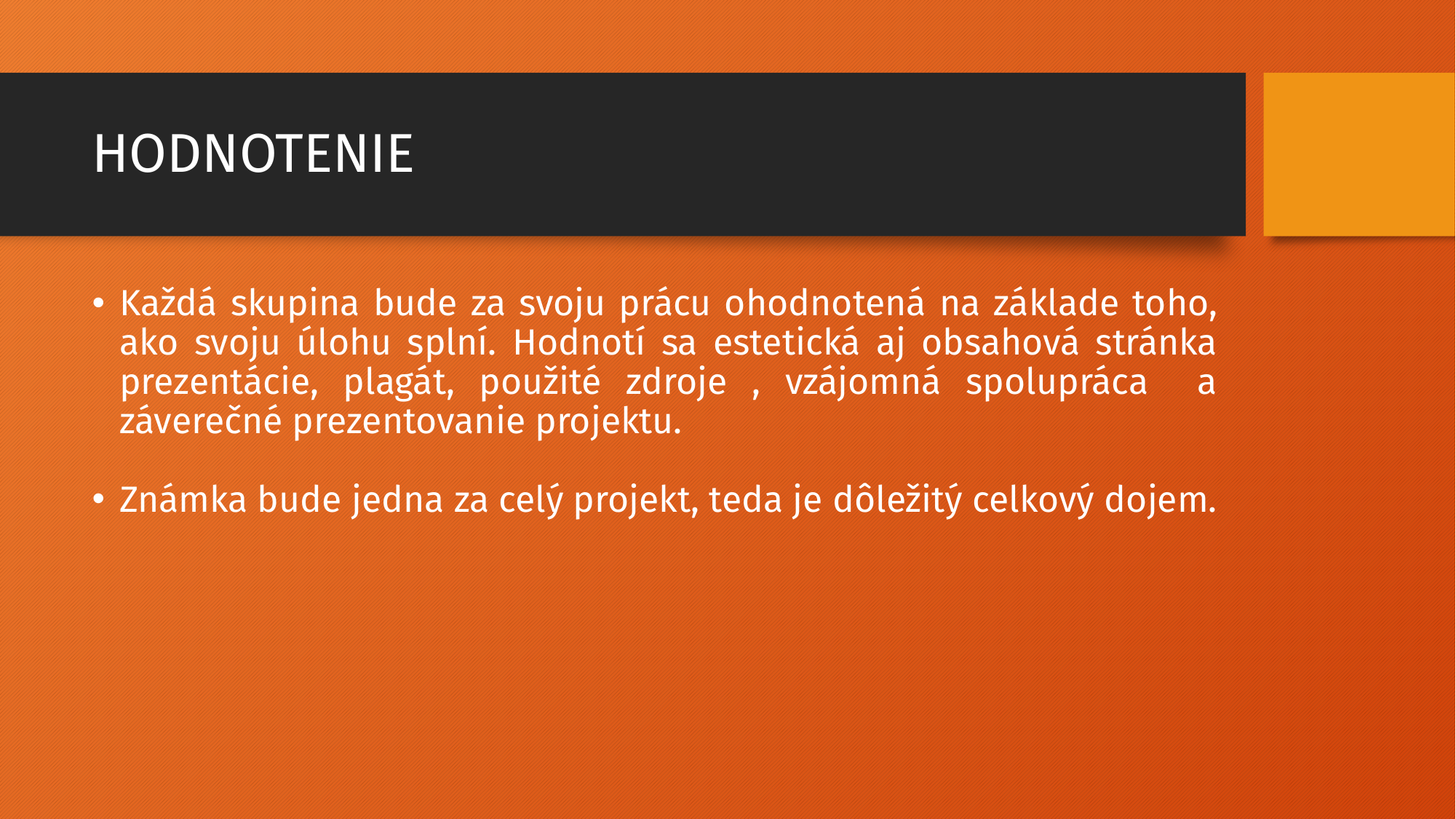

# HODNOTENIE
Každá skupina bude za svoju prácu ohodnotená na základe toho, ako svoju úlohu splní. Hodnotí sa estetická aj obsahová stránka prezentácie, plagát, použité zdroje , vzájomná spolupráca  a záverečné prezentovanie projektu.

Známka bude jedna za celý projekt, teda je dôležitý celkový dojem.